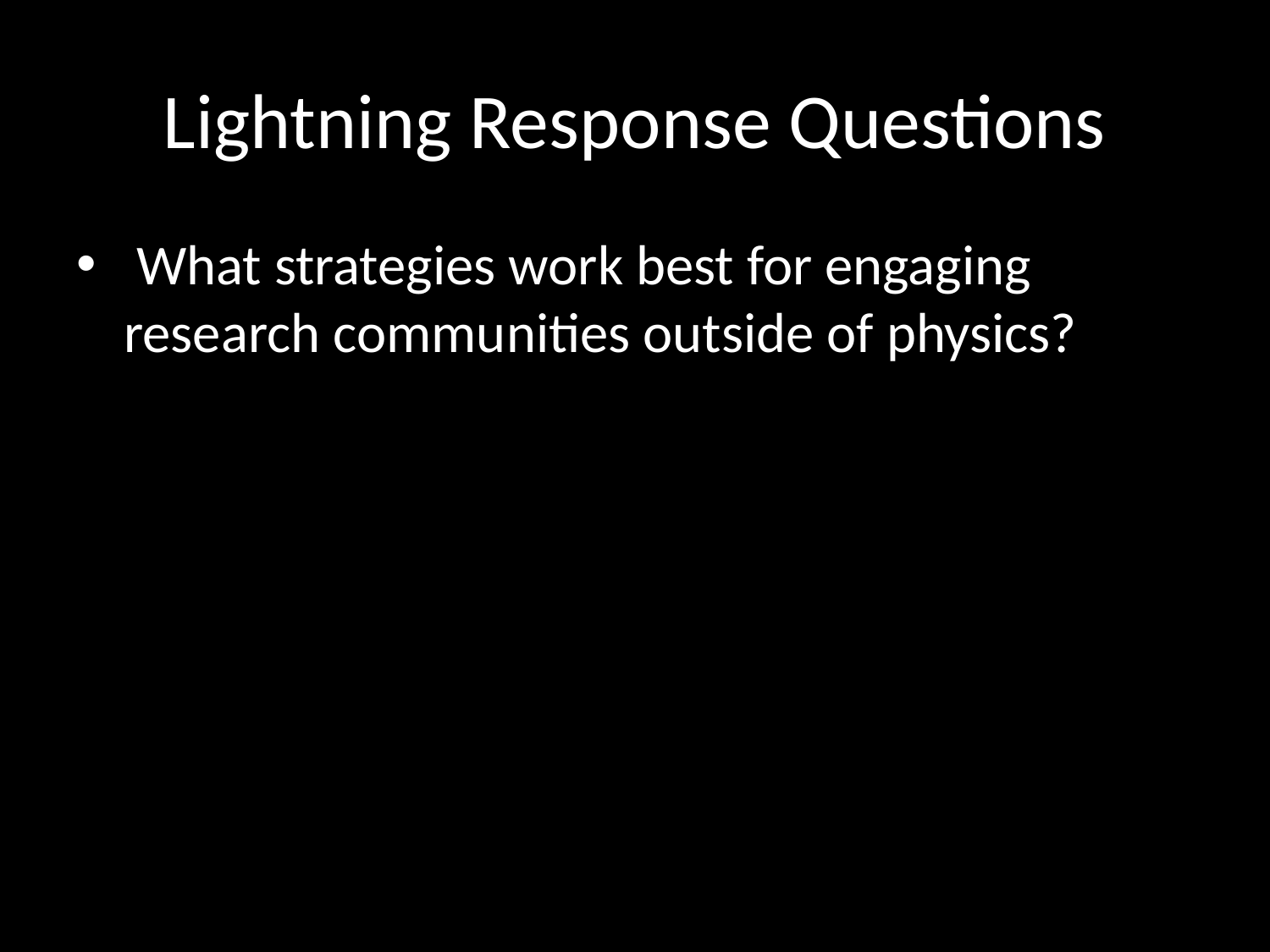

# Lightning Response Questions
 What strategies work best for engaging research communities outside of physics?